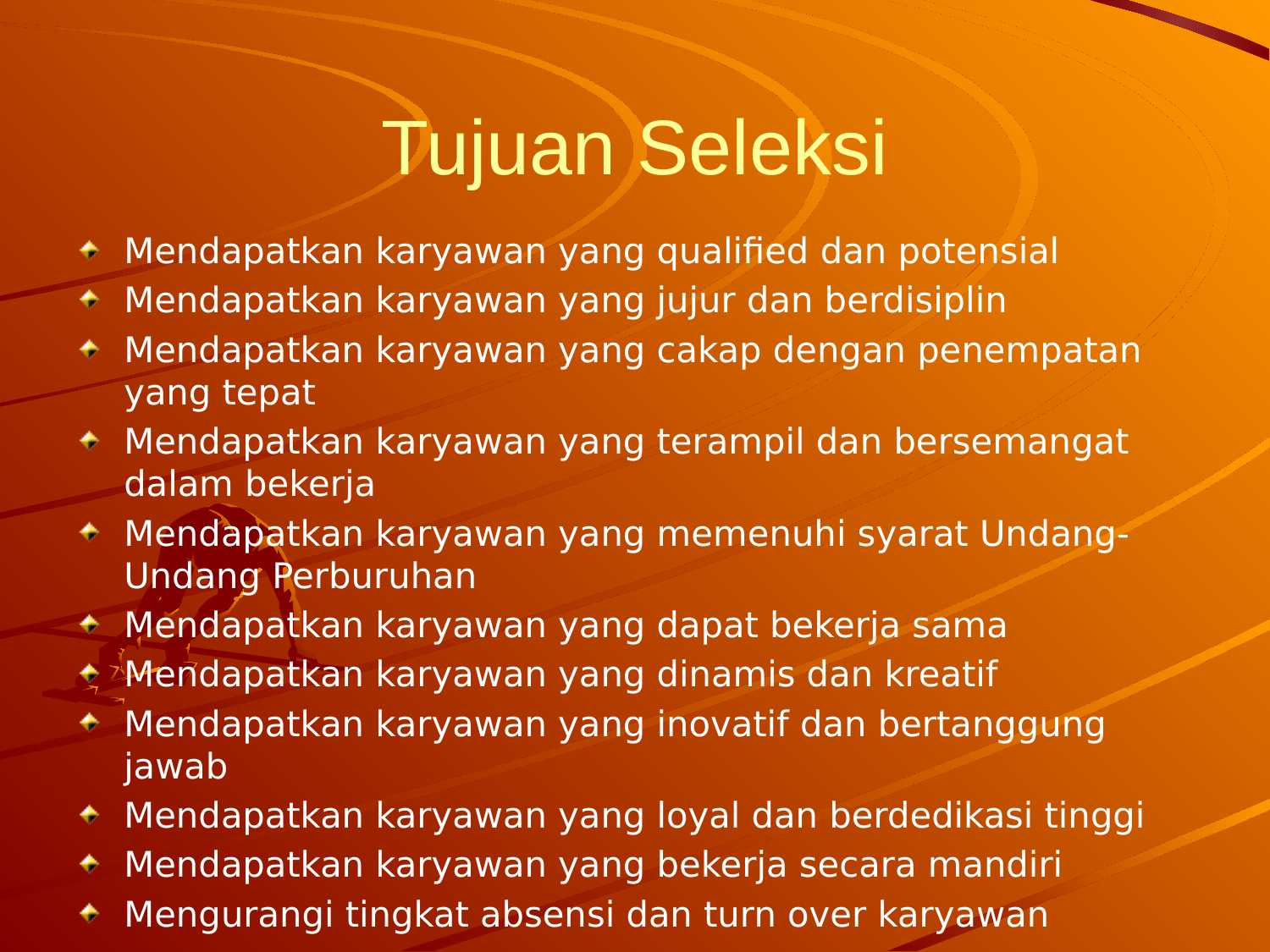

# Tujuan Seleksi
Mendapatkan karyawan yang qualified dan potensial
Mendapatkan karyawan yang jujur dan berdisiplin
Mendapatkan karyawan yang cakap dengan penempatan yang tepat
Mendapatkan karyawan yang terampil dan bersemangat dalam bekerja
Mendapatkan karyawan yang memenuhi syarat Undang-Undang Perburuhan
Mendapatkan karyawan yang dapat bekerja sama
Mendapatkan karyawan yang dinamis dan kreatif
Mendapatkan karyawan yang inovatif dan bertanggung jawab
Mendapatkan karyawan yang loyal dan berdedikasi tinggi
Mendapatkan karyawan yang bekerja secara mandiri
Mengurangi tingkat absensi dan turn over karyawan